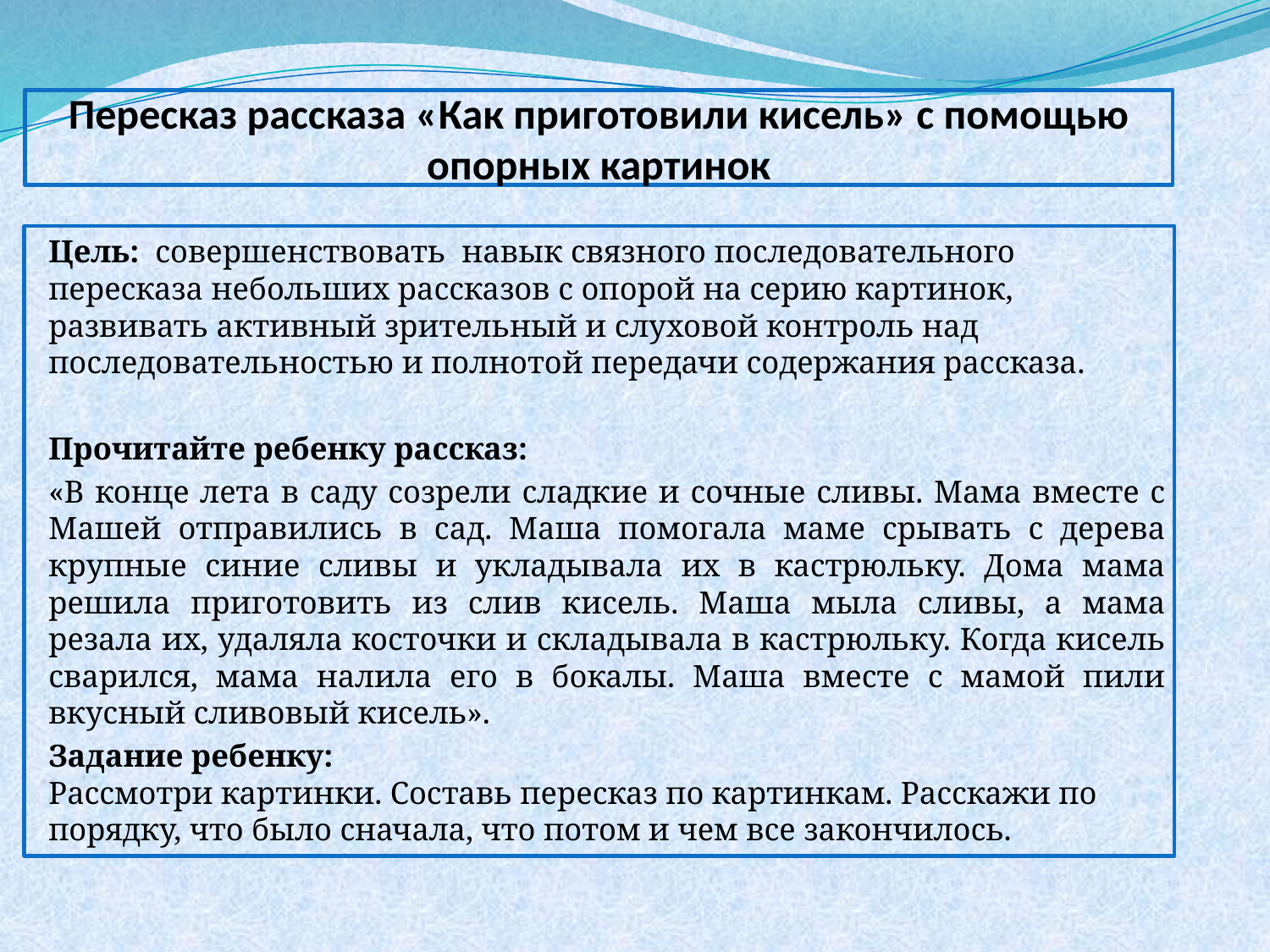

Пересказ рассказа «Как приготовили кисель» с помощью опорных картинок
Цель:  совершенствовать  навык связного последовательного пересказа небольших рассказов с опорой на серию картинок, развивать активный зрительный и слуховой контроль над последовательностью и полнотой передачи содержания рассказа.

Прочитайте ребенку рассказ:
«В конце лета в саду созрели сладкие и сочные сливы. Мама вместе с Машей отправились в сад. Маша помогала маме срывать с дерева крупные синие сливы и укладывала их в кастрюльку. Дома мама решила приготовить из слив кисель. Маша мыла сливы, а мама резала их, удаляла косточки и складывала в кастрюльку. Когда кисель сварился, мама налила его в бокалы. Маша вместе с мамой пили вкусный сливовый кисель».
Задание ребенку:
Рассмотри картинки. Составь пересказ по картинкам. Расскажи по порядку, что было сначала, что потом и чем все закончилось.